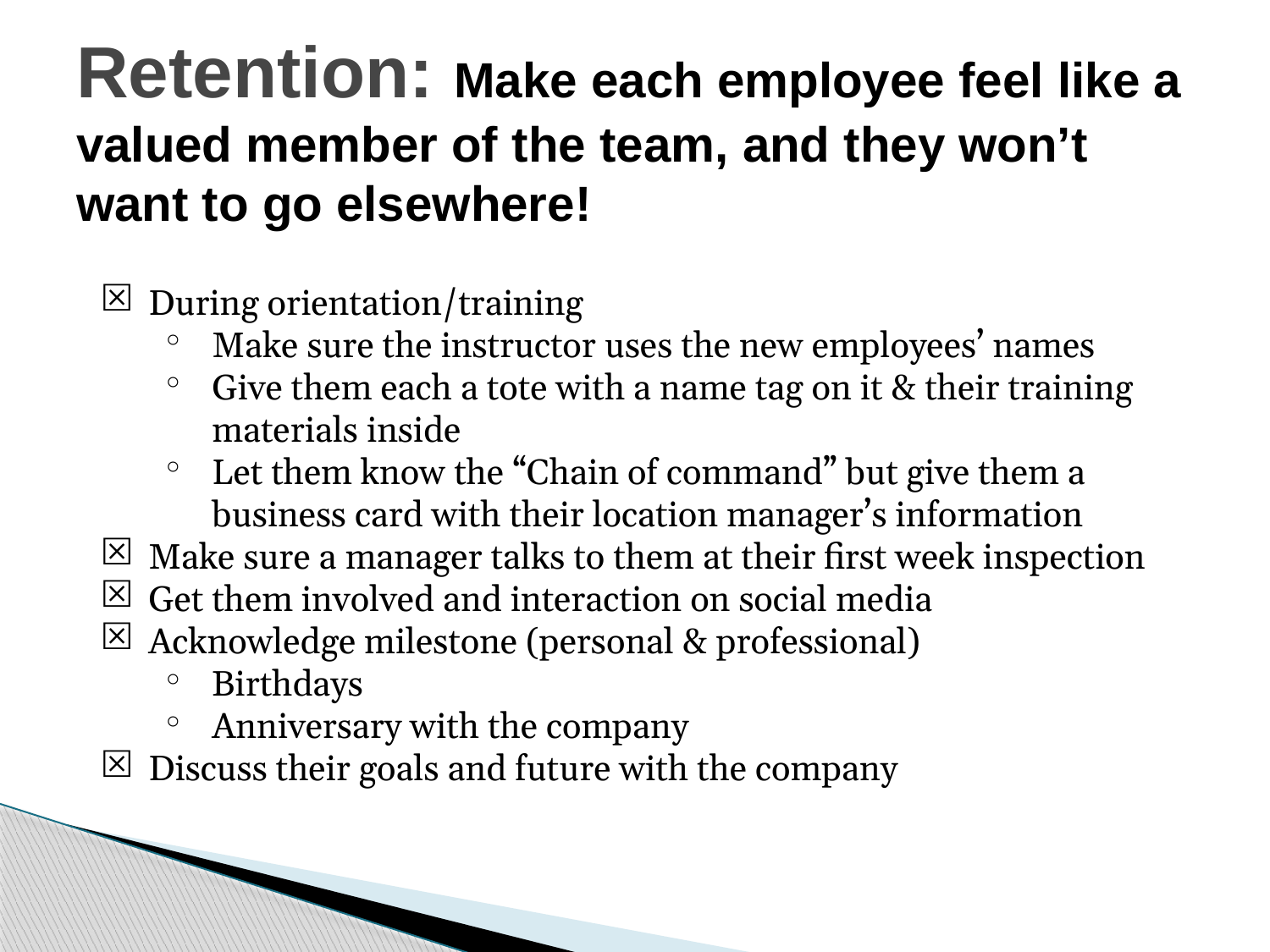

# Retention: Make each employee feel like a valued member of the team, and they won’t want to go elsewhere!
During orientation/training
Make sure the instructor uses the new employees’ names
Give them each a tote with a name tag on it & their training materials inside
Let them know the “Chain of command” but give them a business card with their location manager’s information
Make sure a manager talks to them at their first week inspection
Get them involved and interaction on social media
Acknowledge milestone (personal & professional)
Birthdays
Anniversary with the company
Discuss their goals and future with the company